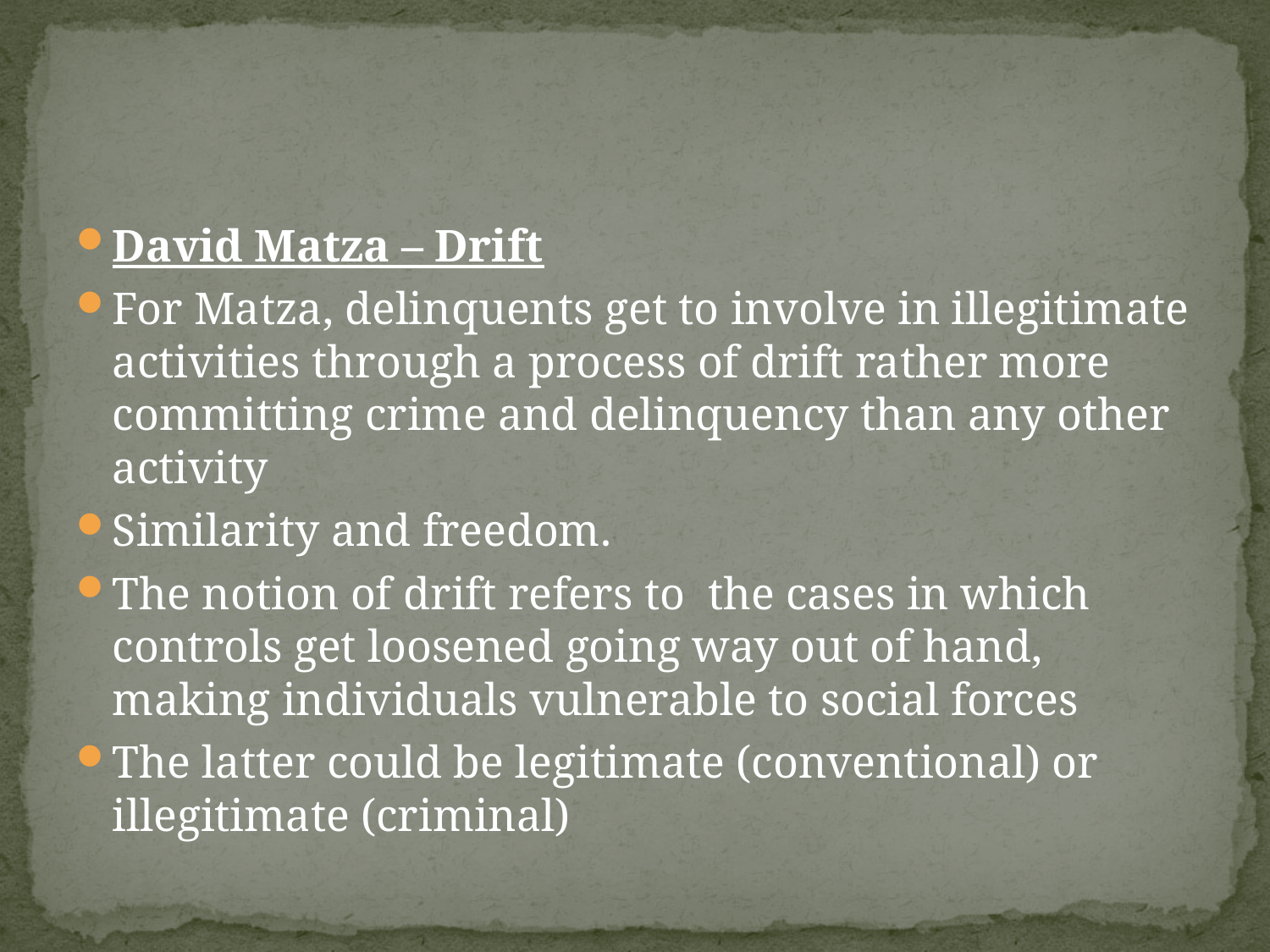

#
David Matza – Drift
For Matza, delinquents get to involve in illegitimate activities through a process of drift rather more committing crime and delinquency than any other activity
Similarity and freedom.
The notion of drift refers to  the cases in which controls get loosened going way out of hand, making individuals vulnerable to social forces
The latter could be legitimate (conventional) or illegitimate (criminal)